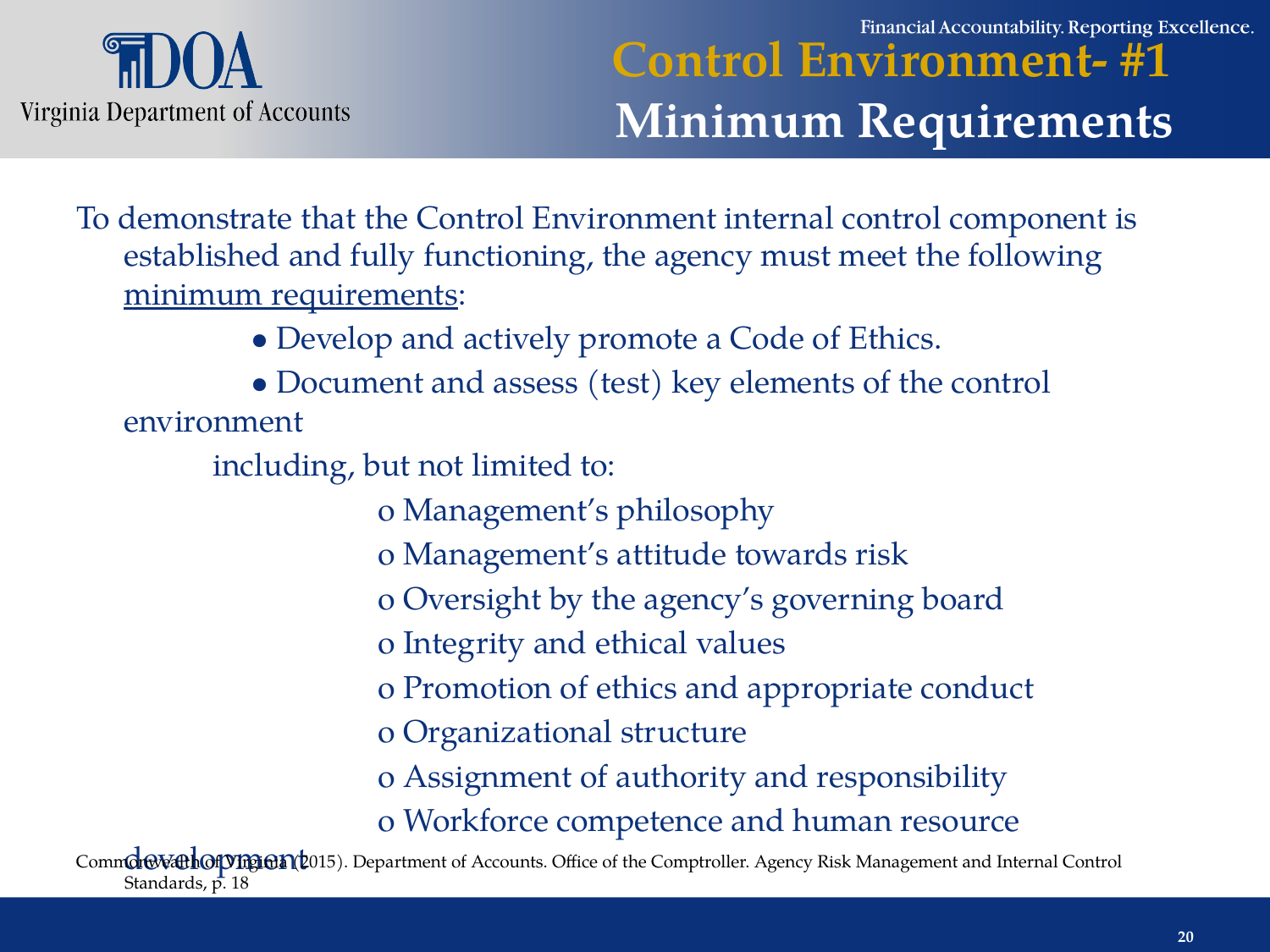

# Control Environment- #1 Minimum Requirements
To demonstrate that the Control Environment internal control component is established and fully functioning, the agency must meet the following minimum requirements:
		• Develop and actively promote a Code of Ethics.
		• Document and assess (test) key elements of the control environment
                 including, but not limited to:
			o Management’s philosophy
			o Management’s attitude towards risk
			o Oversight by the agency’s governing board
			o Integrity and ethical values
			o Promotion of ethics and appropriate conduct
			o Organizational structure
			o Assignment of authority and responsibility
			o Workforce competence and human resource development
Commonwealth of Virginia (2015). Department of Accounts. Office of the Comptroller. Agency Risk Management and Internal Control Standards, p. 18
20